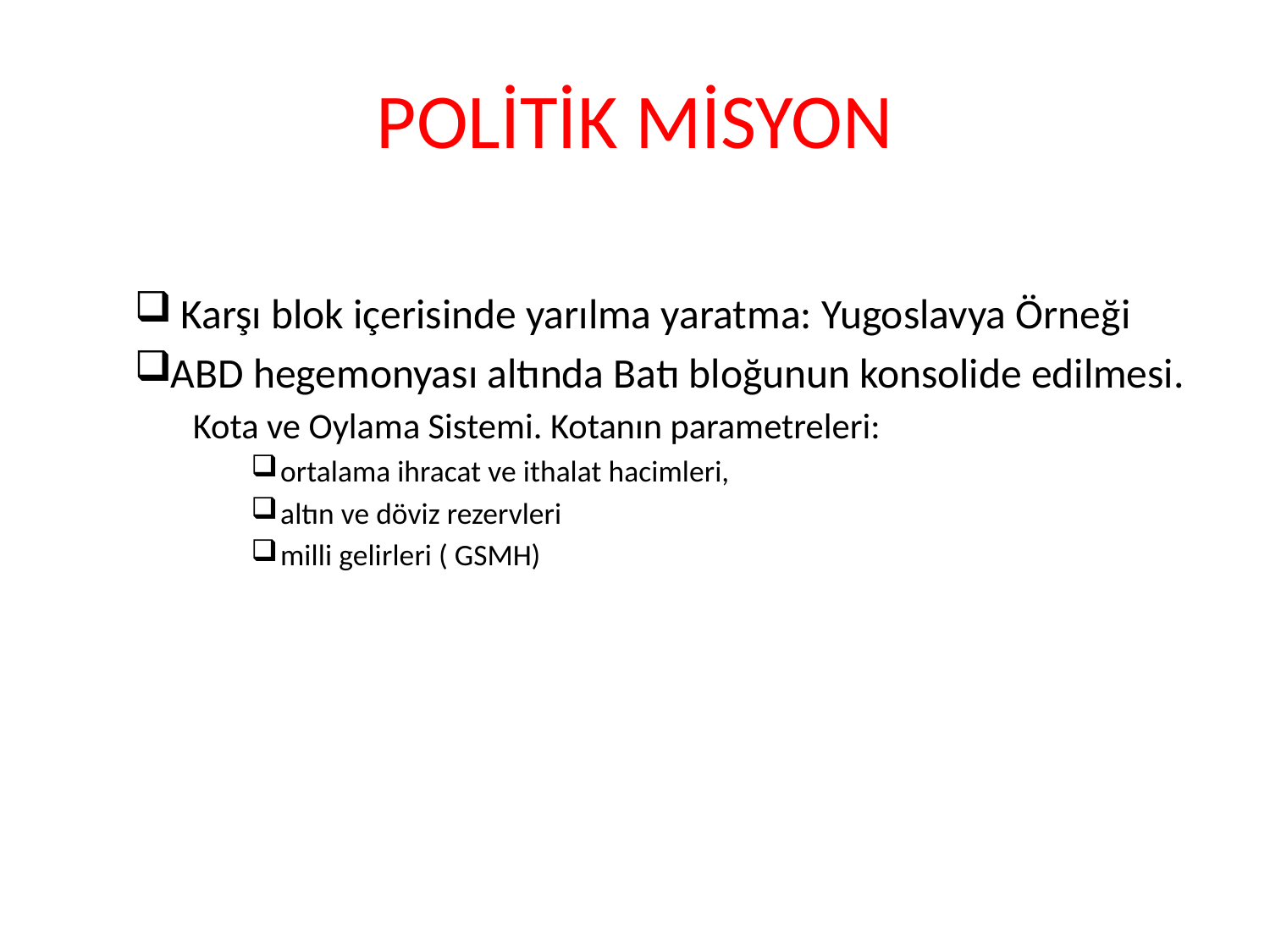

# POLİTİK MİSYON

 Karşı blok içerisinde yarılma yaratma: Yugoslavya Örneği
ABD hegemonyası altında Batı bloğunun konsolide edilmesi.
Kota ve Oylama Sistemi. Kotanın parametreleri:
ortalama ihracat ve ithalat hacimleri,
altın ve döviz rezervleri
milli gelirleri ( GSMH)